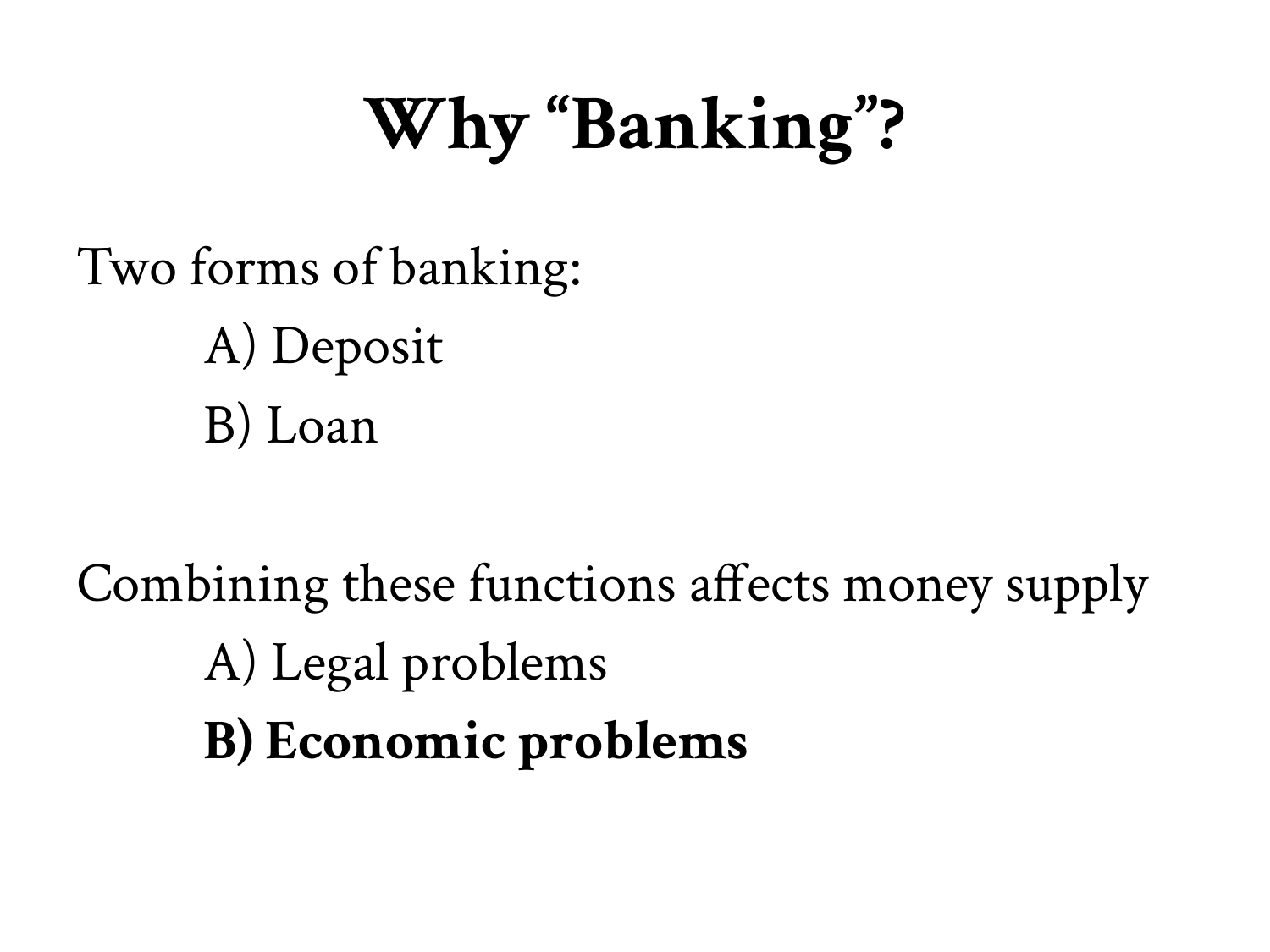

# Why “Banking”?
Two forms of banking:
	A) Deposit
	B) Loan

Combining these functions affects money supply
	A) Legal problems
	B) Economic problems